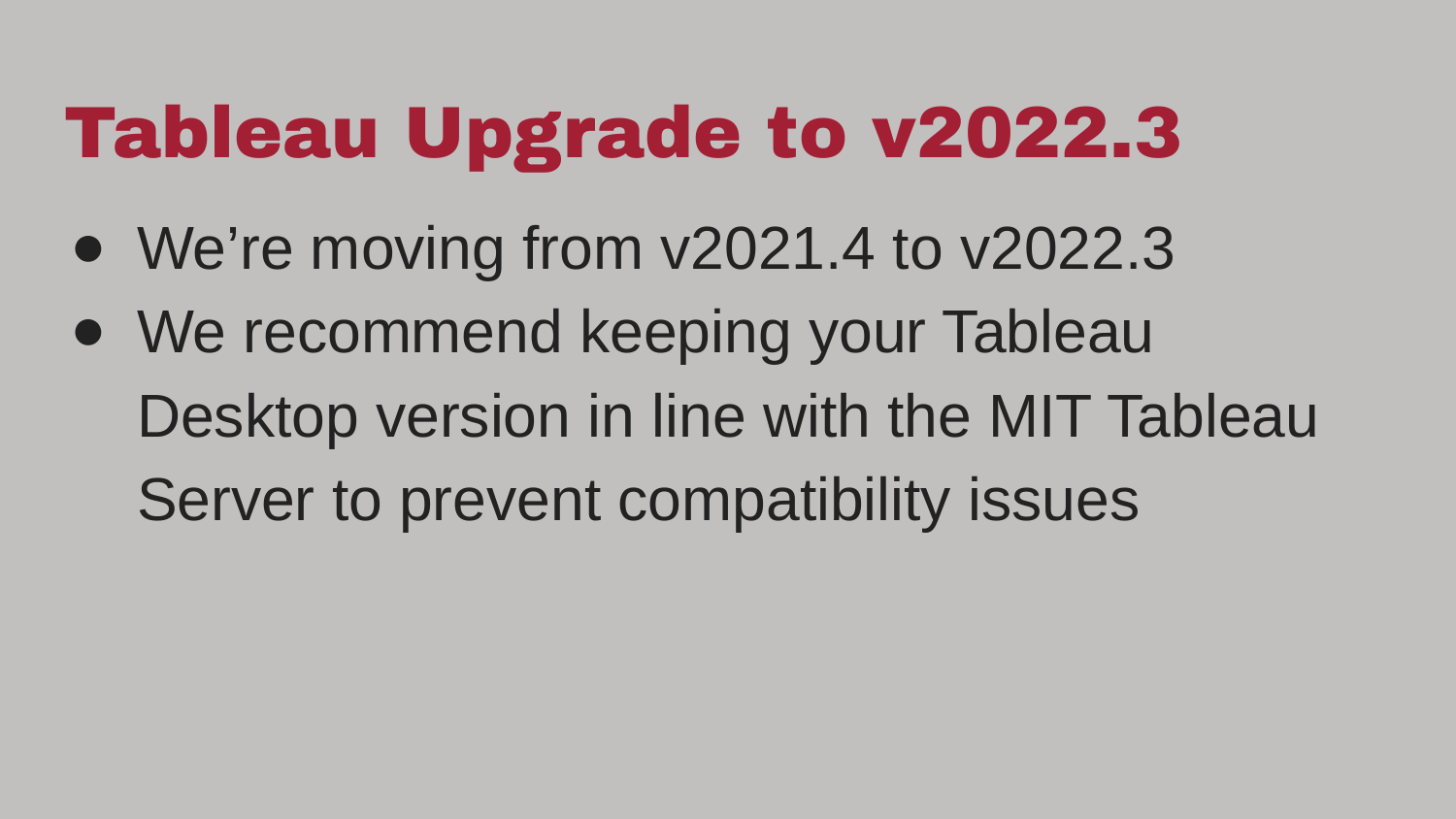

# Tableau Upgrade to v2022.3
We’re moving from v2021.4 to v2022.3
We recommend keeping your Tableau Desktop version in line with the MIT Tableau Server to prevent compatibility issues